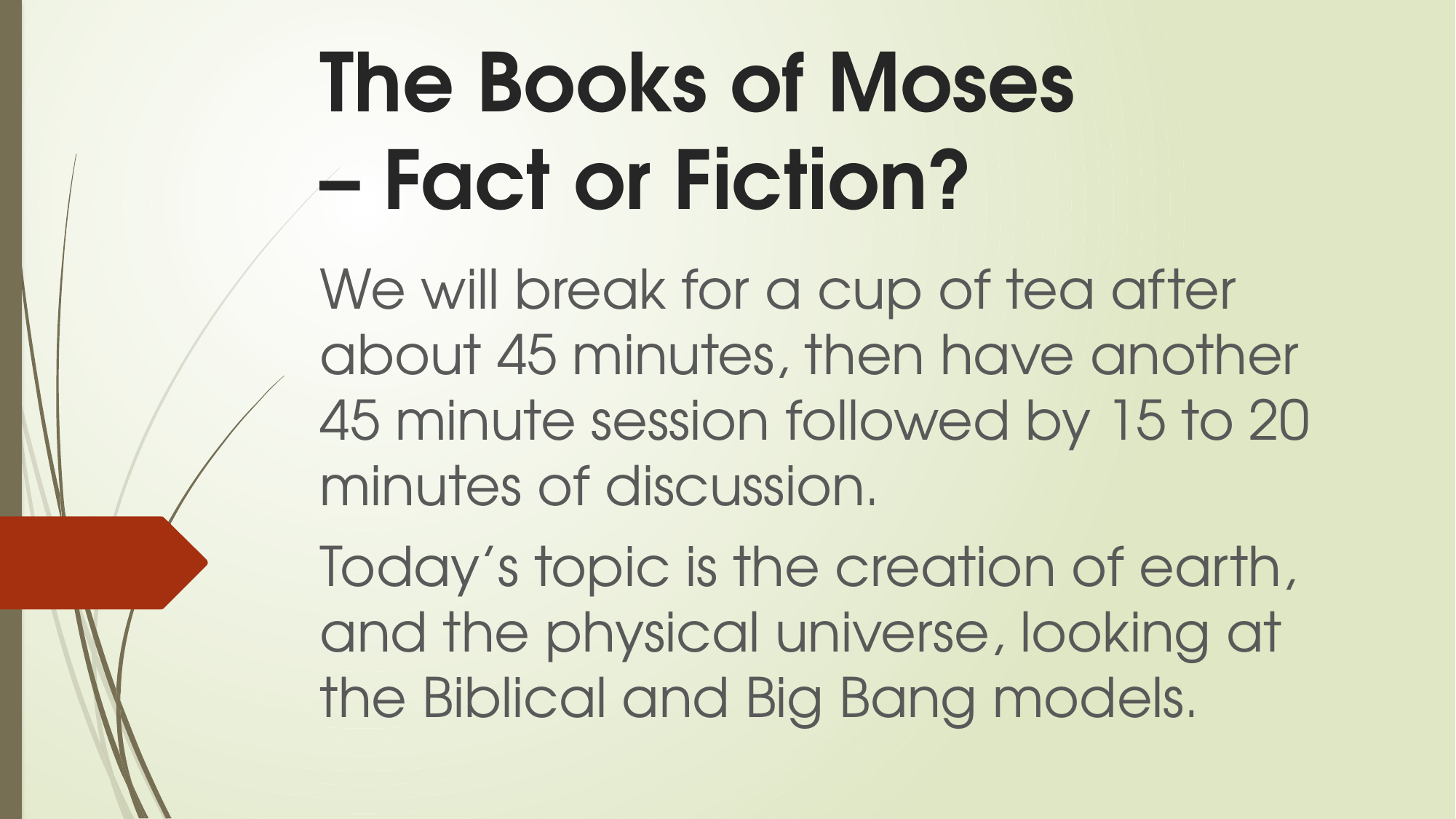

# The Books of Moses – Fact or Fiction?
We will break for a cup of tea after about 45 minutes, then have another 45 minute session followed by 15 to 20 minutes of discussion.
Today’s topic is the creation of earth, and the physical universe, looking at the Biblical and Big Bang models.